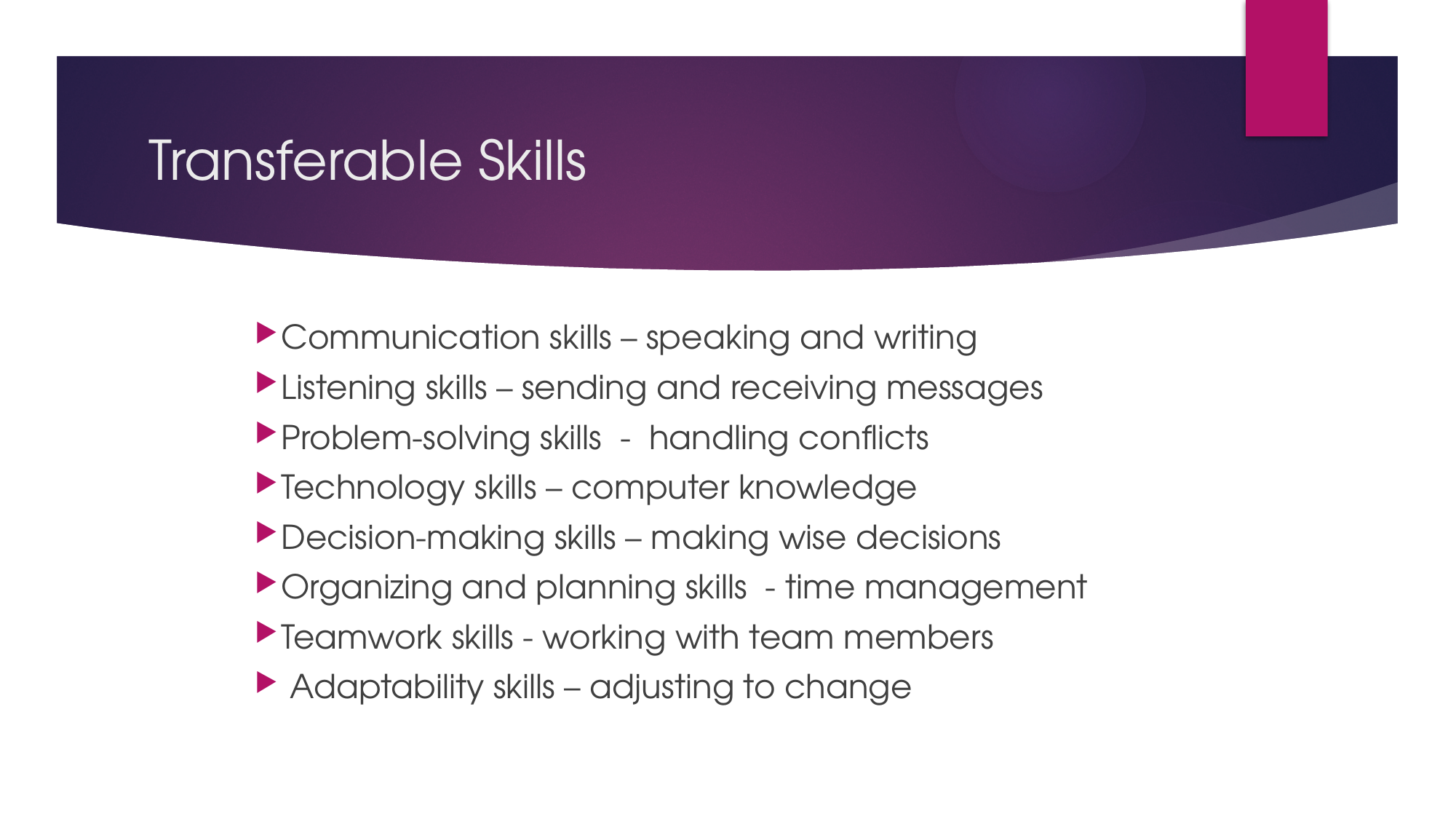

# Transferable Skills
Communication skills – speaking and writing
Listening skills – sending and receiving messages
Problem-solving skills  -  handling conflicts
Technology skills – computer knowledge
Decision-making skills – making wise decisions
Organizing and planning skills  - time management
Teamwork skills - working with team members
 Adaptability skills – adjusting to change